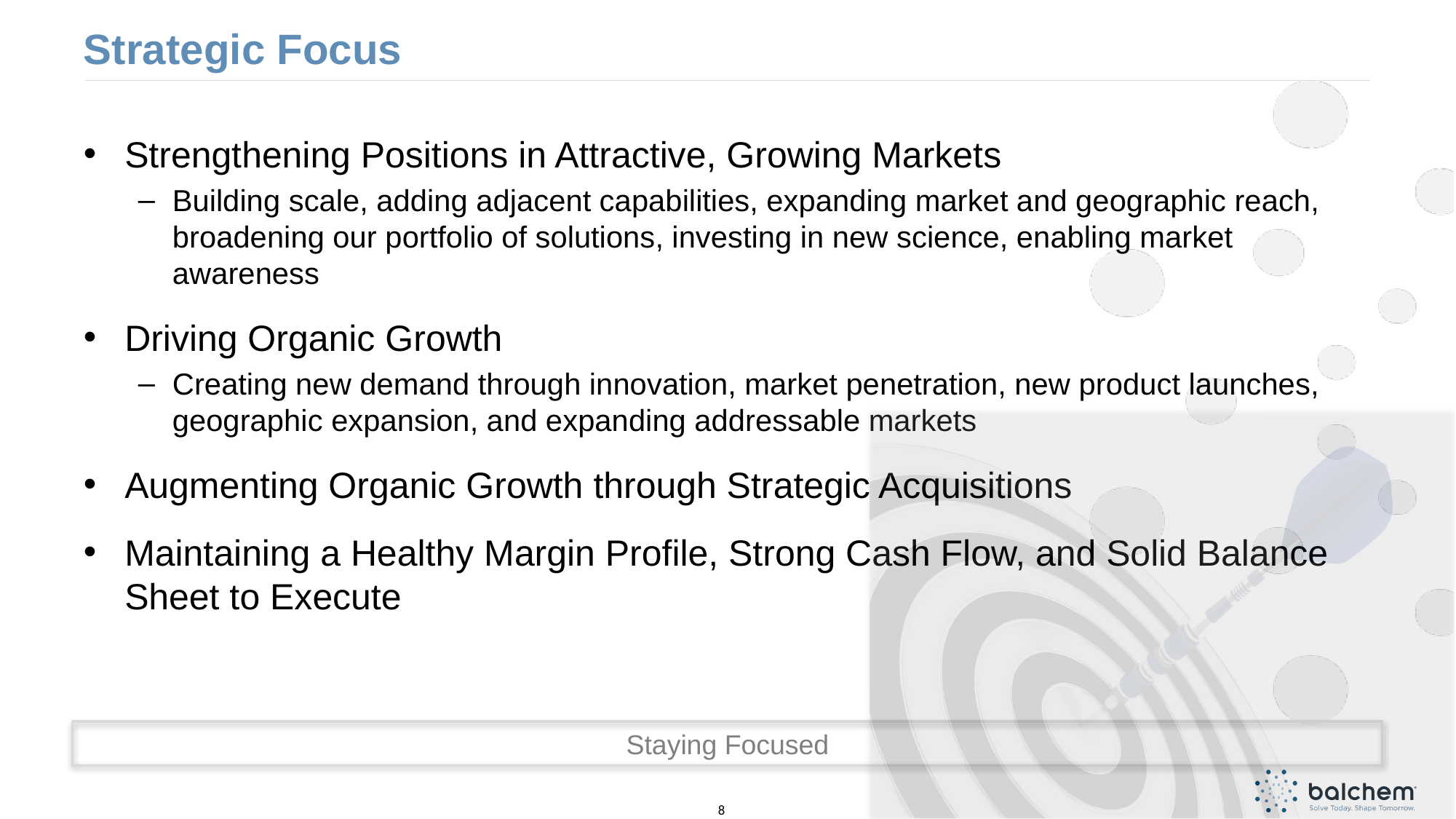

# Strategic Focus

Strengthening Positions in Attractive, Growing Markets
Building scale, adding adjacent capabilities, expanding market and geographic reach, broadening our portfolio of solutions, investing in new science, enabling market awareness

Driving Organic Growth
Creating new demand through innovation, market penetration, new product launches, geographic expansion, and expanding addressable markets

Augmenting Organic Growth through Strategic Acquisitions

Maintaining a Healthy Margin Profile, Strong Cash Flow, and Solid Balance Sheet to Execute

Staying Focused
8